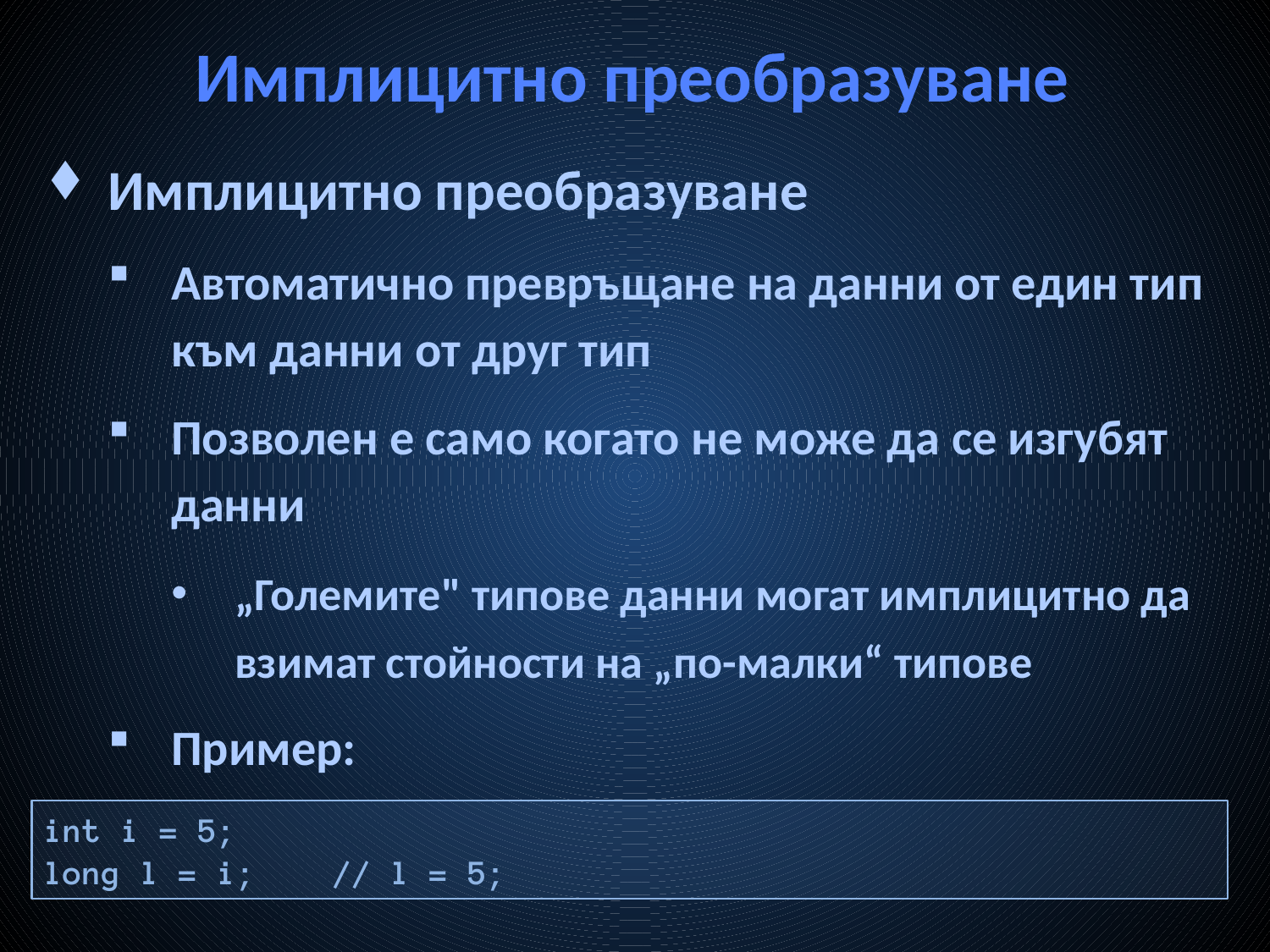

# Имплицитно преобразуване
Имплицитно преобразуване
Автоматично превръщане на данни от един тип към данни от друг тип
Позволен е само когато не може да се изгубят данни
„Големите" типове данни могат имплицитно да взимат стойности на „по-малки“ типове
Пример:
int i = 5;
long l = i;    // l = 5;